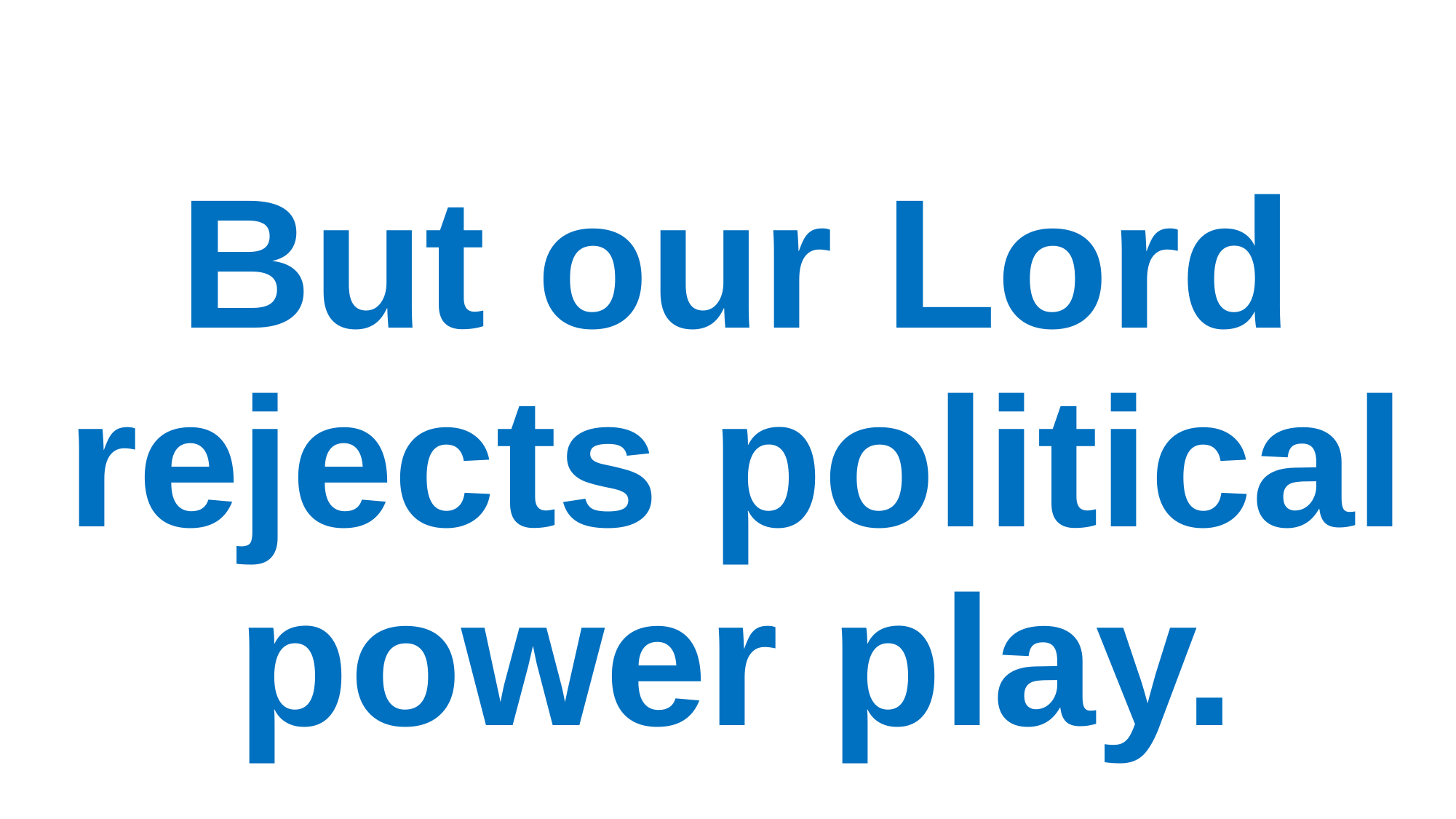

But our Lord rejects political power play.